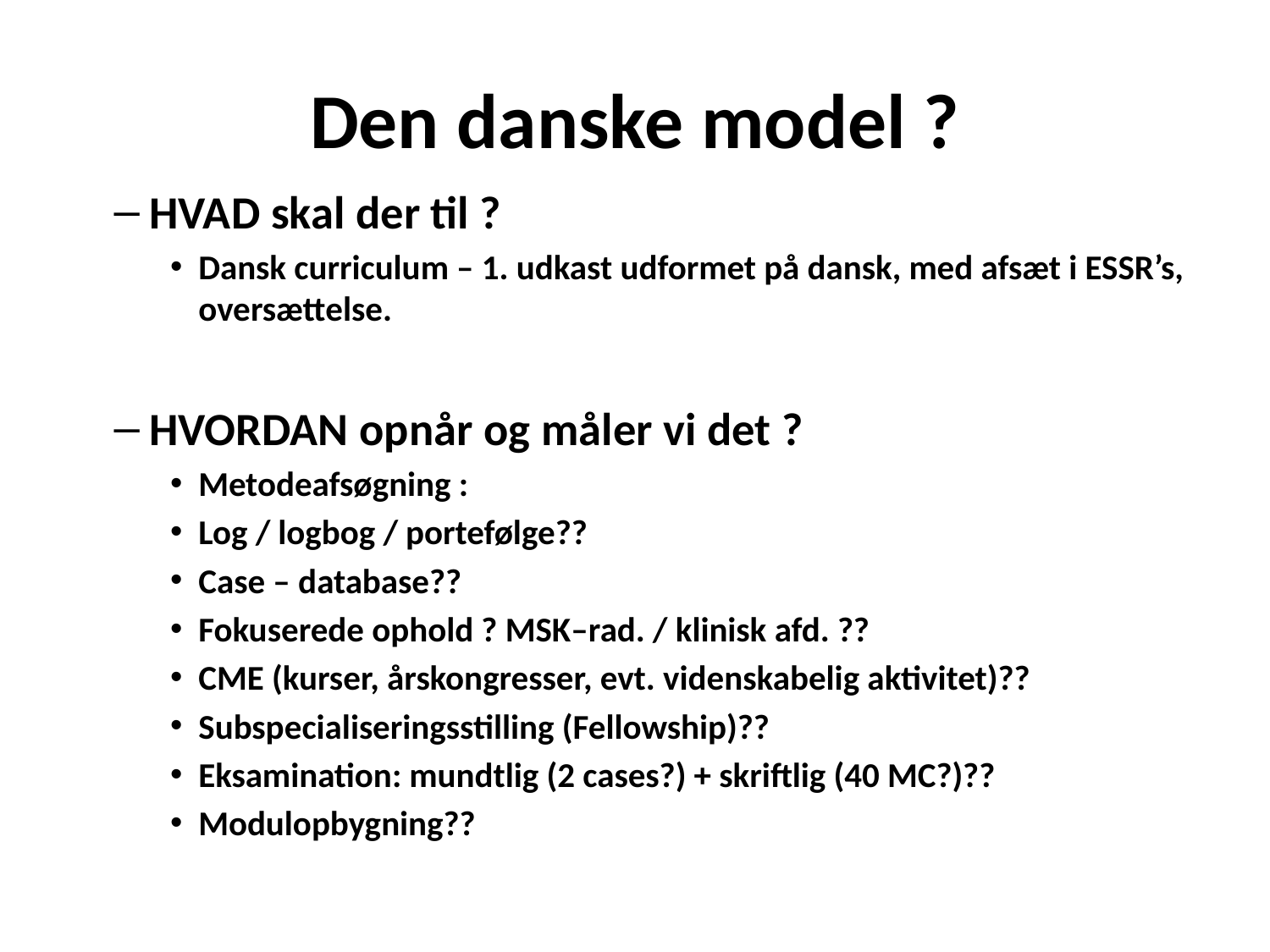

# Den danske model ?
HVAD skal der til ?
Dansk curriculum – 1. udkast udformet på dansk, med afsæt i ESSR’s, oversættelse.

HVORDAN opnår og måler vi det ?
Metodeafsøgning :
Log / logbog / portefølge??
Case – database??
Fokuserede ophold ? MSK–rad. / klinisk afd. ??
CME (kurser, årskongresser, evt. videnskabelig aktivitet)??
Subspecialiseringsstilling (Fellowship)??
Eksamination: mundtlig (2 cases?) + skriftlig (40 MC?)??
Modulopbygning??